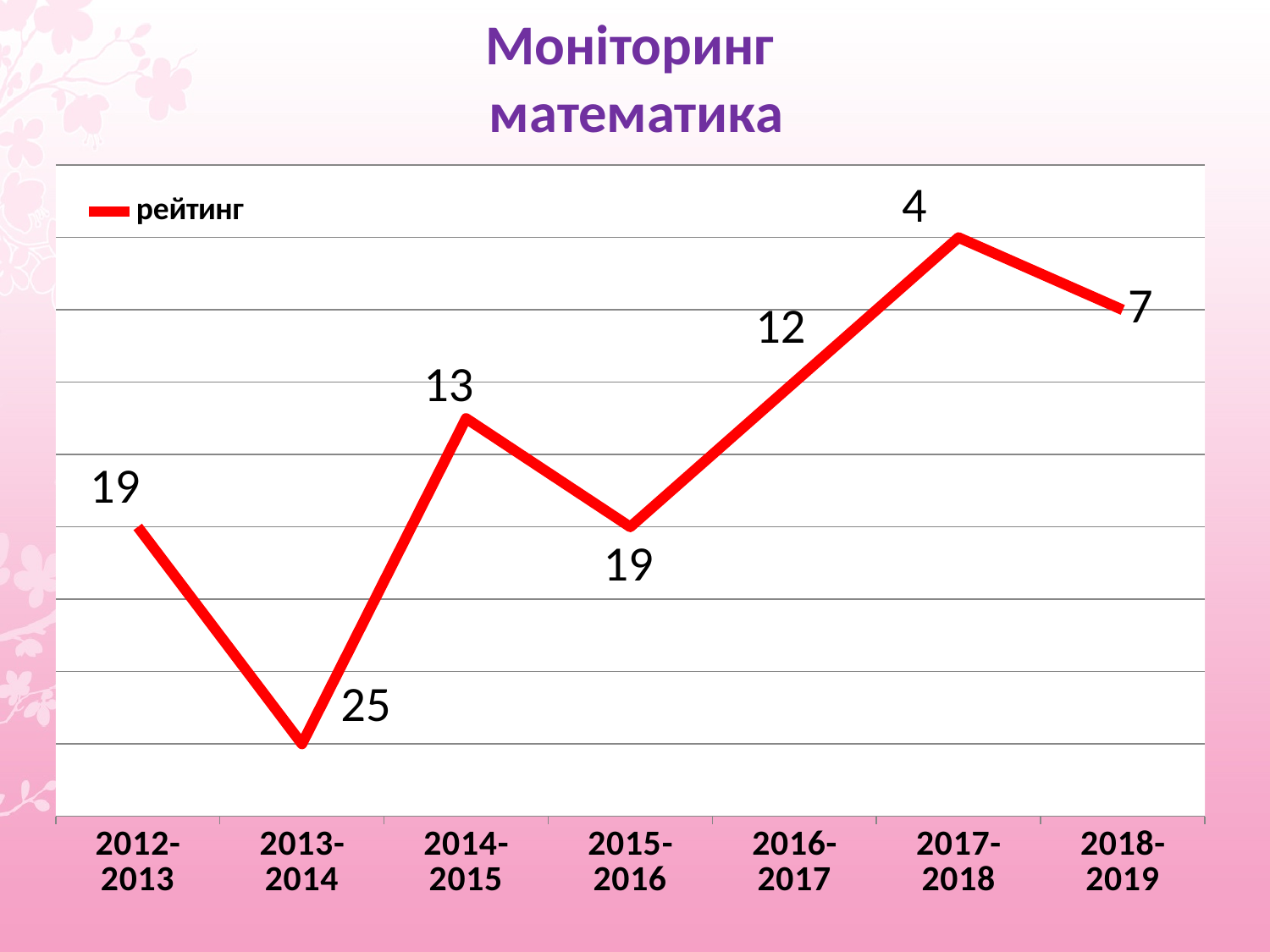

# Моніторинг математика

### Chart

| Category | рейтинг  |
|---|---|
| 2012-2013 | 40.0 |
| 2013-2014 | 10.0 |
| 2014-2015 | 55.0 |
| 2015-2016 | 40.0 |
| 2016-2017 | 60.0 |
| 2017-2018 | 80.0 |
| 2018-2019 | 70.0 |